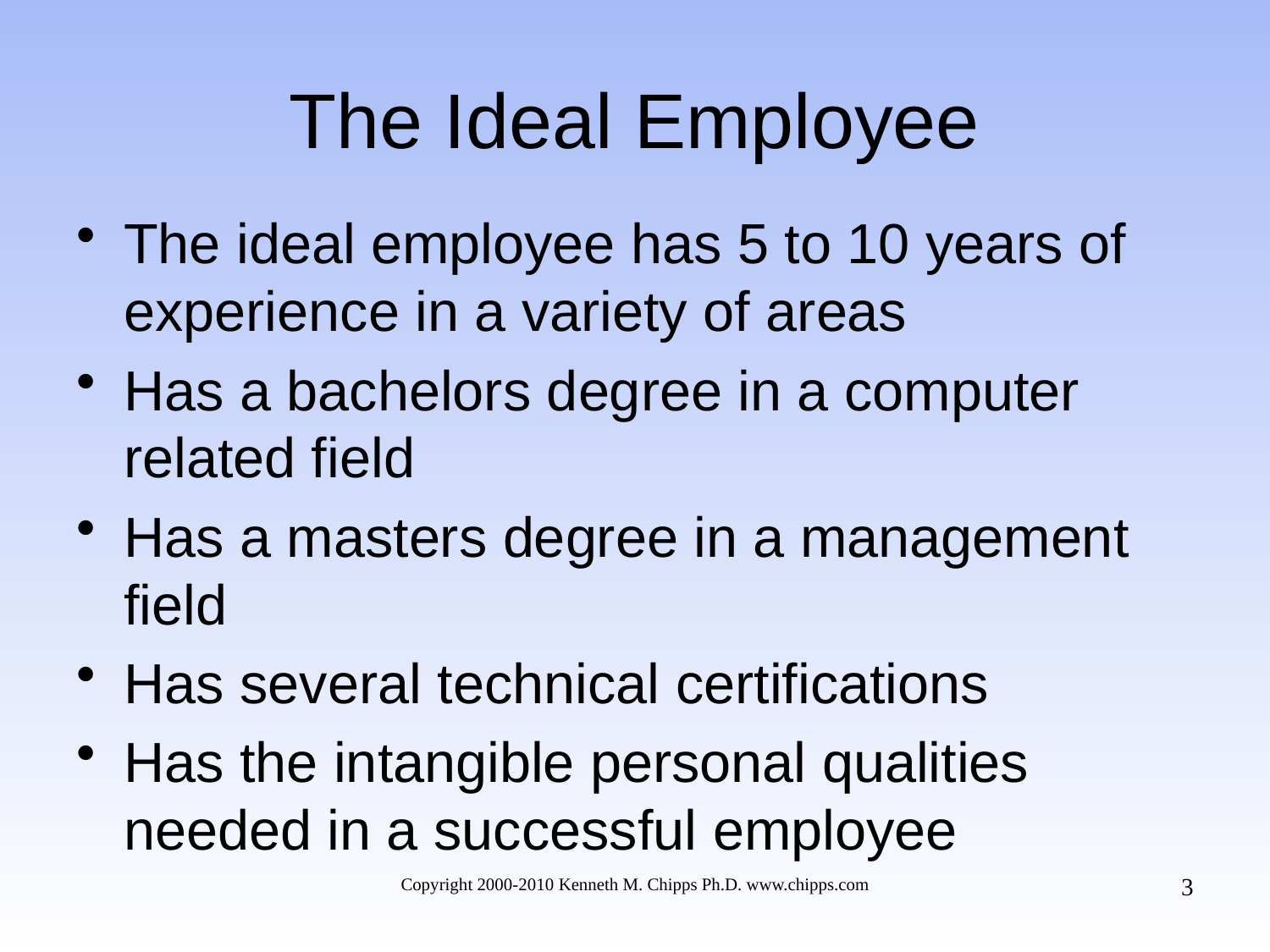

# The Ideal Employee
The ideal employee has 5 to 10 years of experience in a variety of areas
Has a bachelors degree in a computer related field
Has a masters degree in a management field
Has several technical certifications
Has the intangible personal qualities needed in a successful employee
3
Copyright 2000-2010 Kenneth M. Chipps Ph.D. www.chipps.com